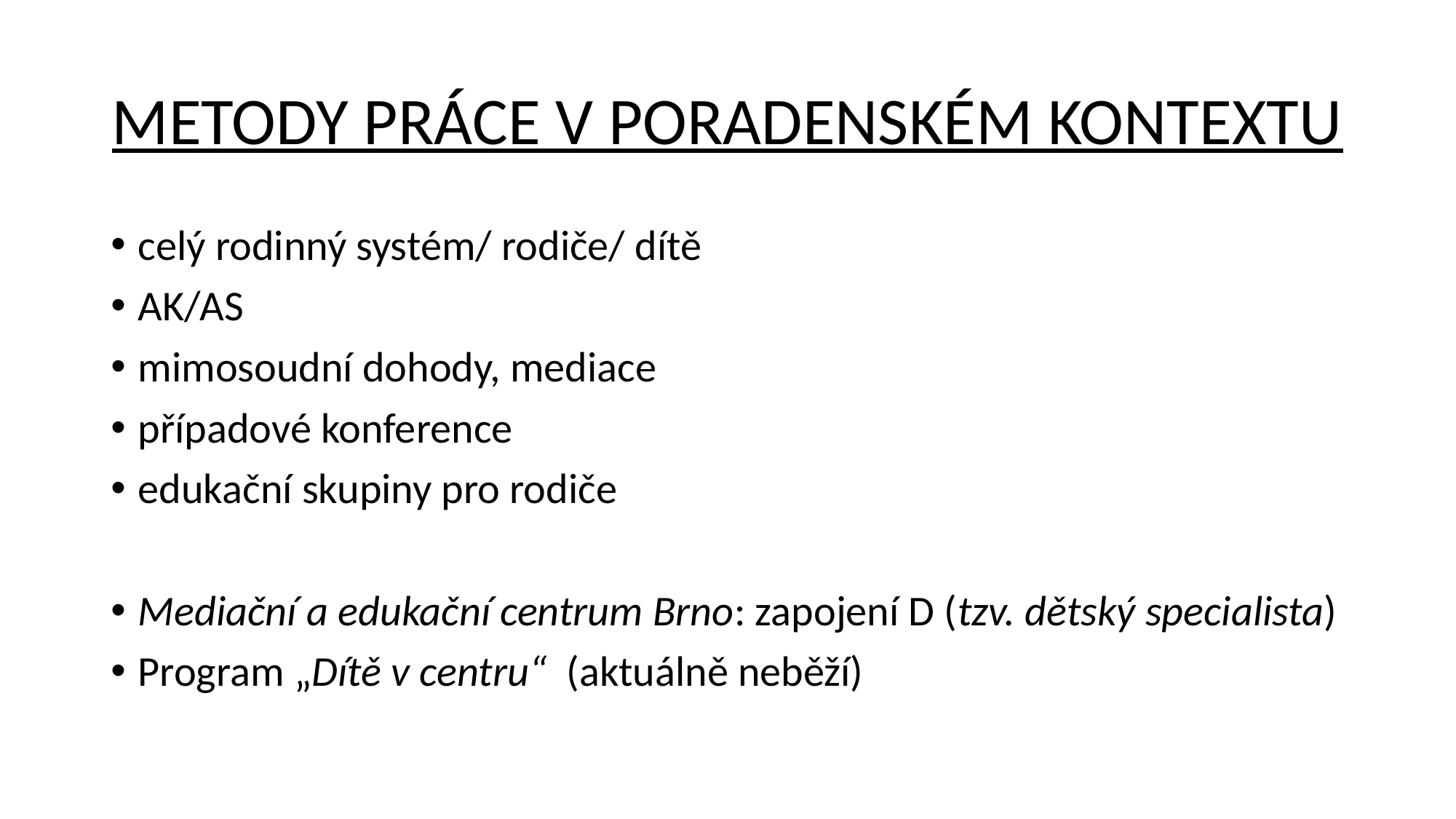

# METODY PRÁCE V PORADENSKÉM KONTEXTU
celý rodinný systém/ rodiče/ dítě
AK/AS
mimosoudní dohody, mediace
případové konference
edukační skupiny pro rodiče

Mediační a edukační centrum Brno: zapojení D (tzv. dětský specialista)
Program „Dítě v centru“  (aktuálně neběží)